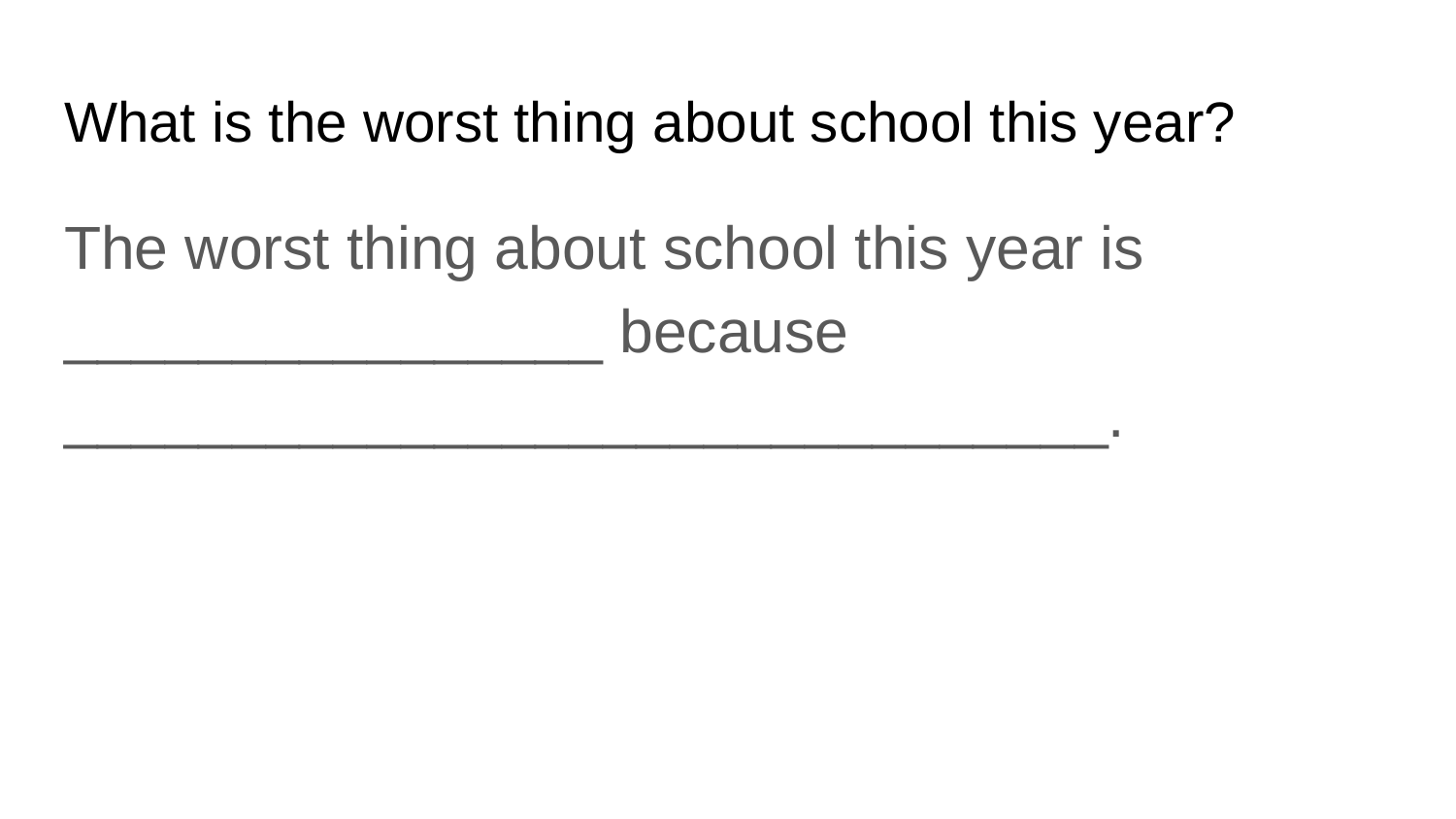

# What is the worst thing about school this year?
The worst thing about school this year is ________________ because _______________________________.